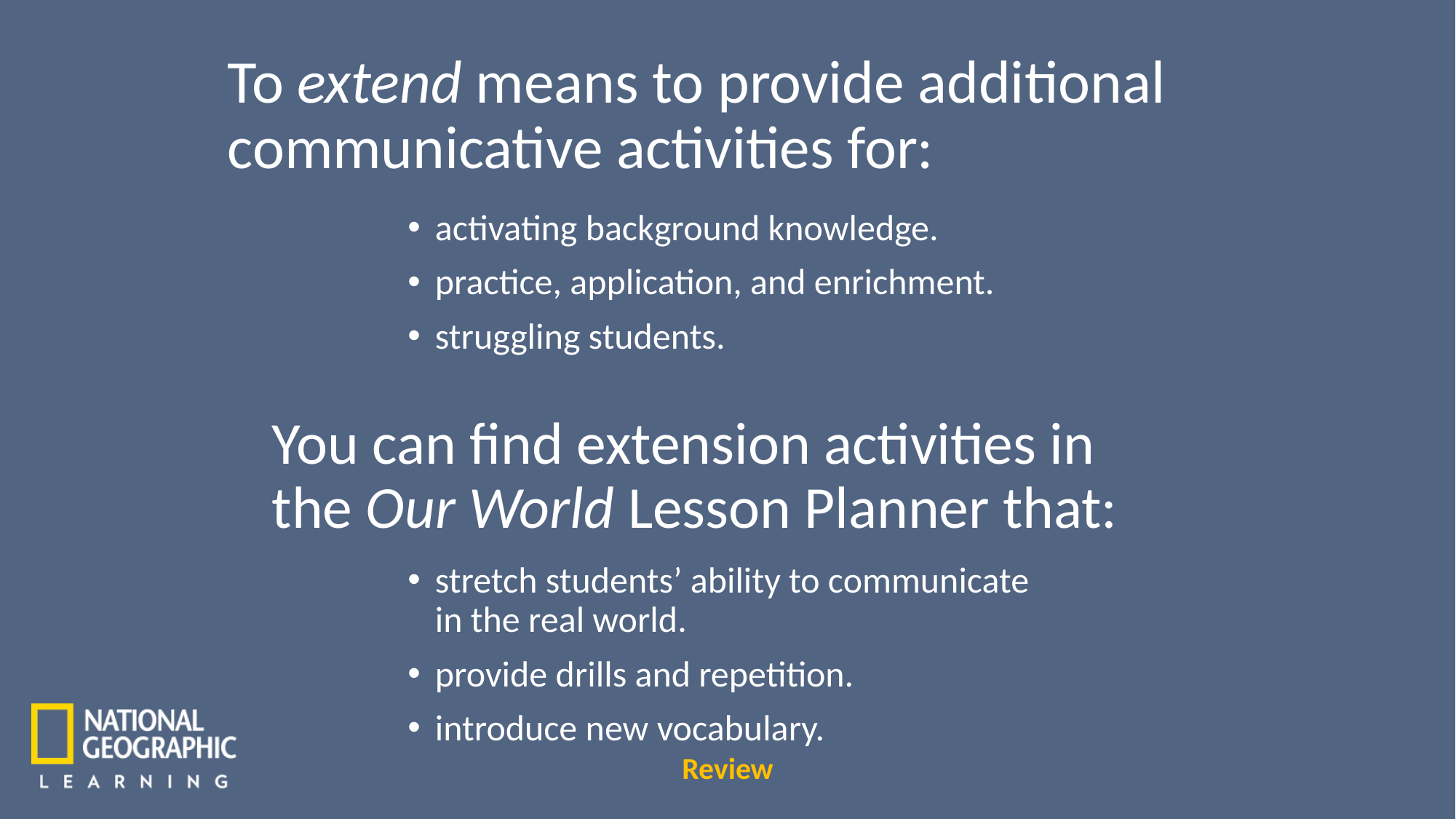

To extend means to provide additional communicative activities for:
activating background knowledge.
practice, application, and enrichment.
struggling students.
You can find extension activities in
the Our World Lesson Planner that:
stretch students’ ability to communicate in the real world.
provide drills and repetition.
introduce new vocabulary.